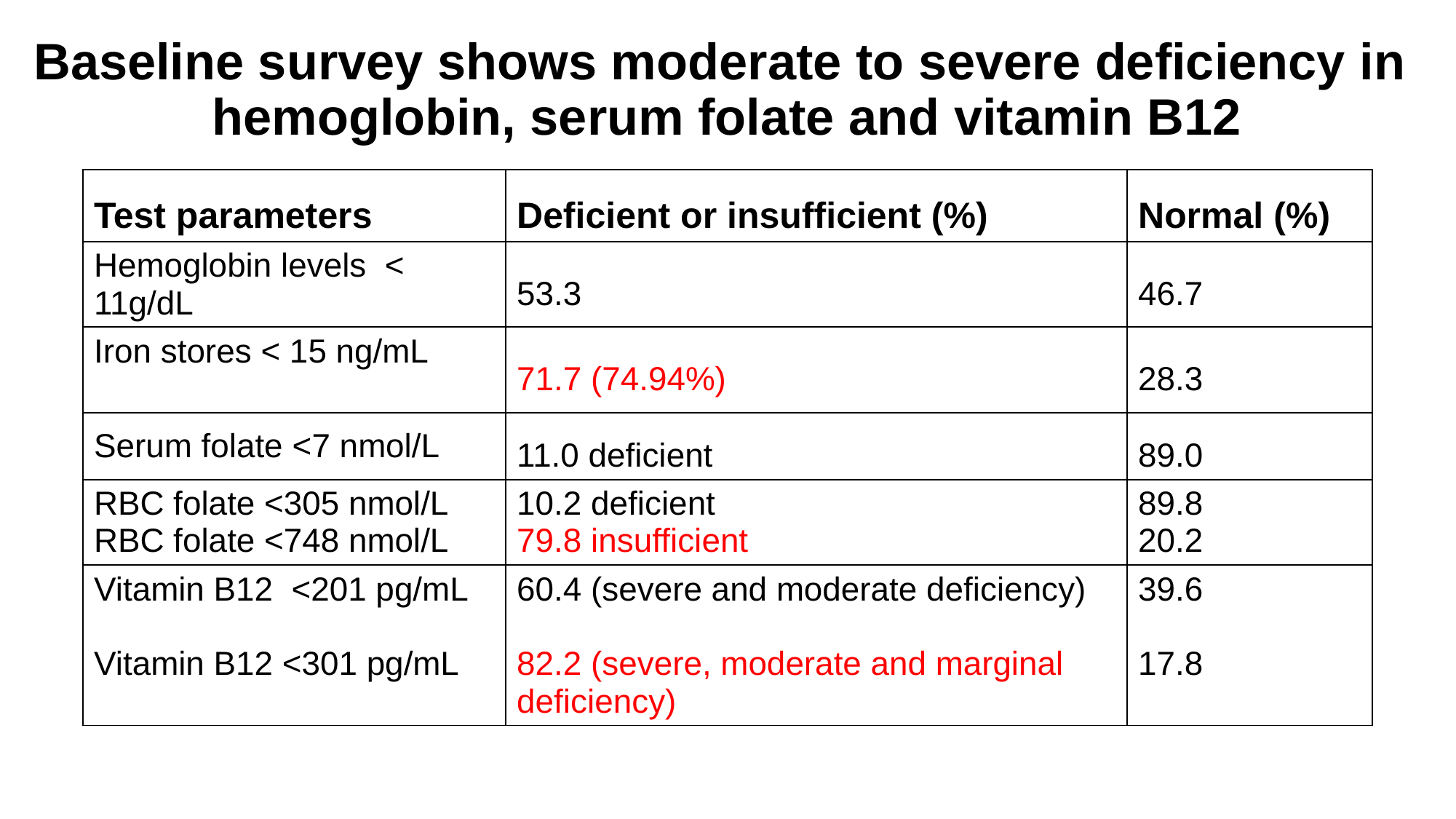

# Baseline survey shows moderate to severe deficiency in hemoglobin, serum folate and vitamin B12
| Test parameters | Deficient or insufficient (%) | Normal (%) |
| --- | --- | --- |
| Hemoglobin levels < 11g/dL | 53.3 | 46.7 |
| Iron stores < 15 ng/mL | 71.7 (74.94%) | 28.3 |
| Serum folate <7 nmol/L | 11.0 deficient | 89.0 |
| RBC folate <305 nmol/L RBC folate <748 nmol/L | 10.2 deficient 79.8 insufficient | 89.8 20.2 |
| Vitamin B12 <201 pg/mL Vitamin B12 <301 pg/mL | 60.4 (severe and moderate deficiency) 82.2 (severe, moderate and marginal deficiency) | 39.6 17.8 |
11